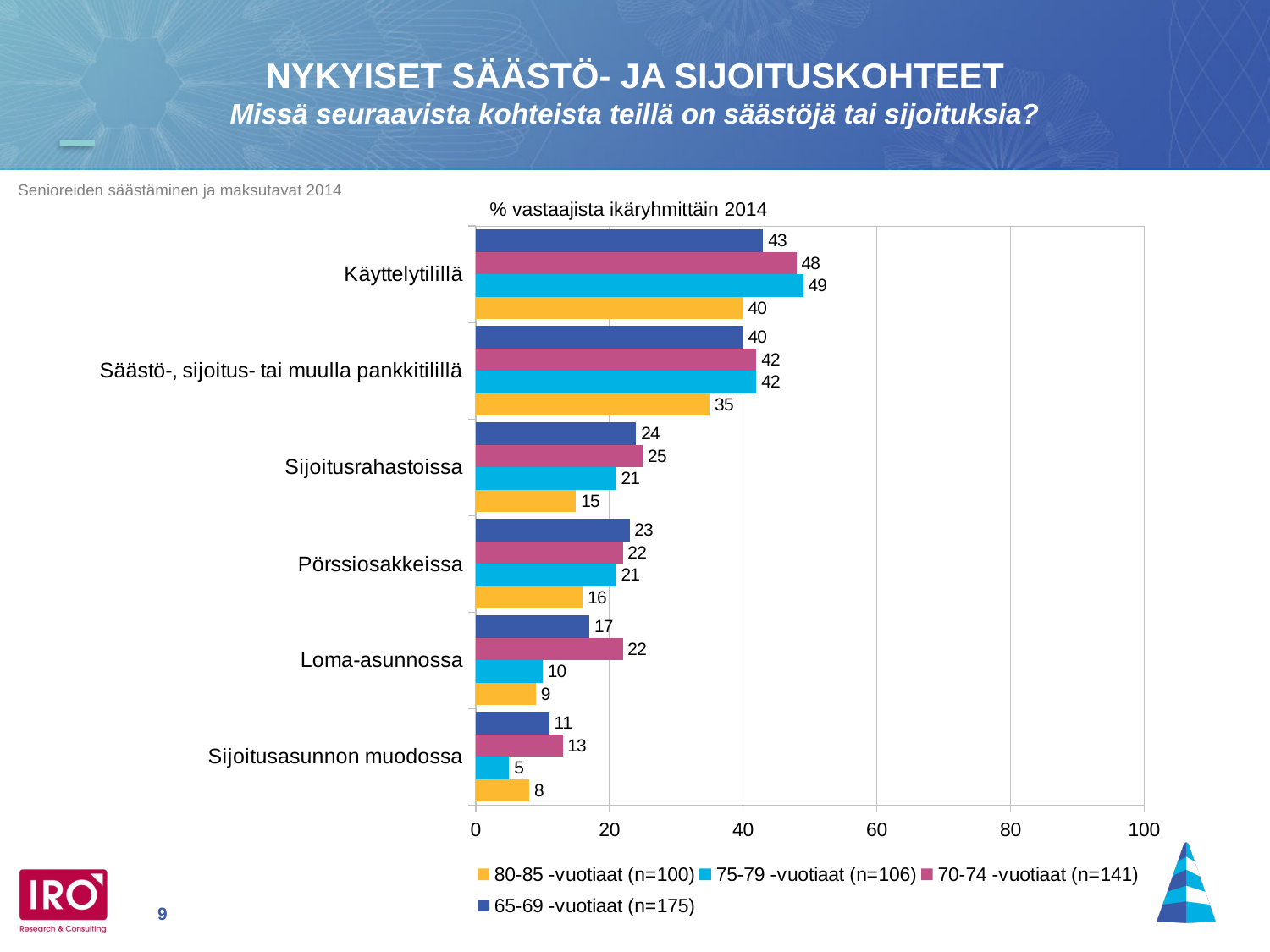

NYKYISET SÄÄSTÖ- JA SIJOITUSKOHTEET
Missä seuraavista kohteista teillä on säästöjä tai sijoituksia?
% vastaajista ikäryhmittäin 2014

### Chart

| Category | 65-69 -vuotiaat (n=175) | 70-74 -vuotiaat (n=141) | 75-79 -vuotiaat (n=106) | 80-85 -vuotiaat (n=100) |
|---|---|---|---|---|
| Käyttelytilillä | 43.0 | 48.0 | 49.0 | 40.0 |
| Säästö-, sijoitus- tai muulla pankkitilillä | 40.0 | 42.0 | 42.0 | 35.0 |
| Sijoitusrahastoissa | 24.0 | 25.0 | 21.0 | 15.0 |
| Pörssiosakkeissa | 23.0 | 22.0 | 21.0 | 16.0 |
| Loma-asunnossa | 17.0 | 22.0 | 10.0 | 9.0 |
| Sijoitusasunnon muodossa | 11.0 | 13.0 | 5.0 | 8.0 |